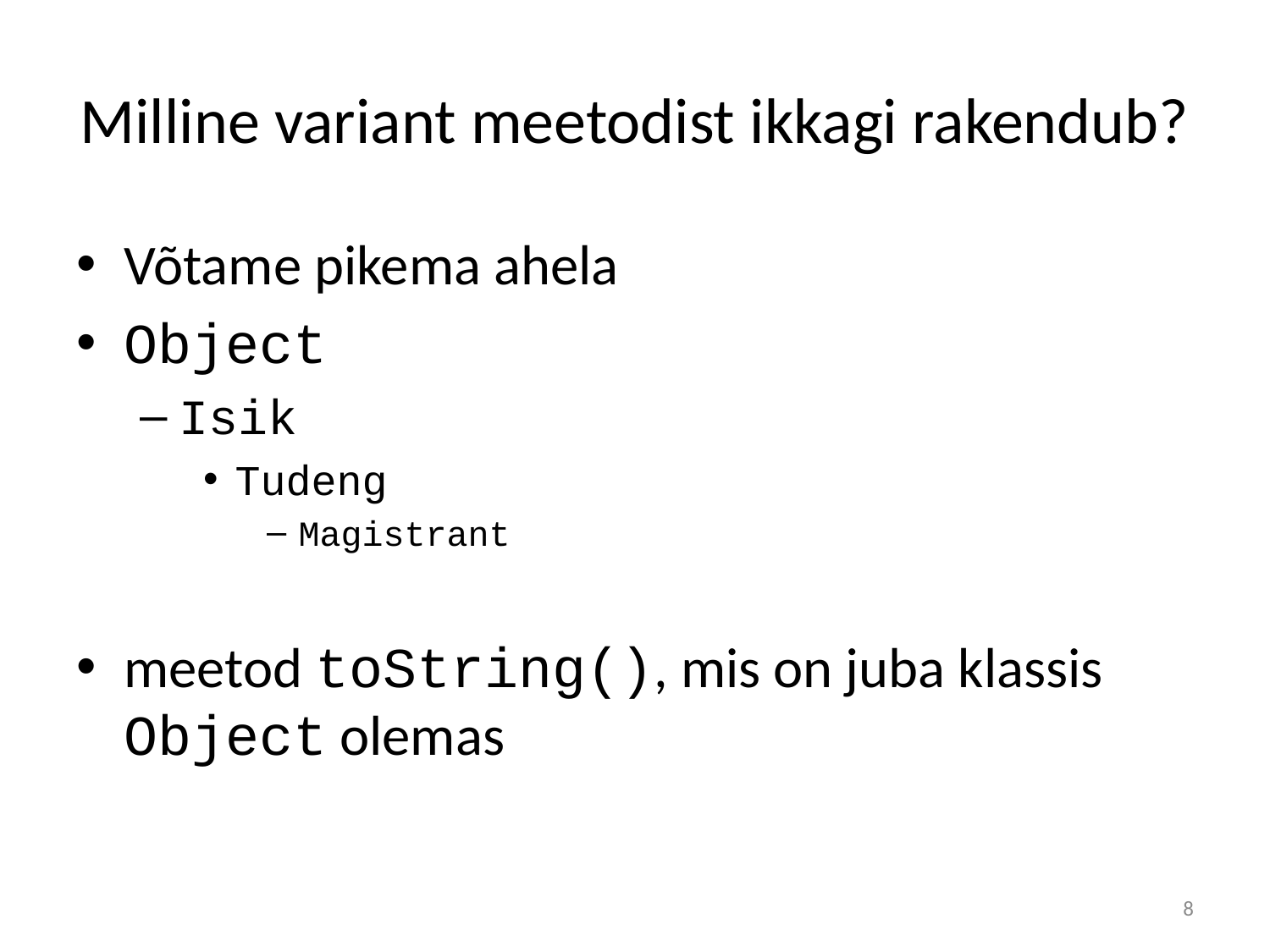

# Milline variant meetodist ikkagi rakendub?
Võtame pikema ahela
Object
Isik
Tudeng
Magistrant

meetod toString(), mis on juba klassis Object olemas
8